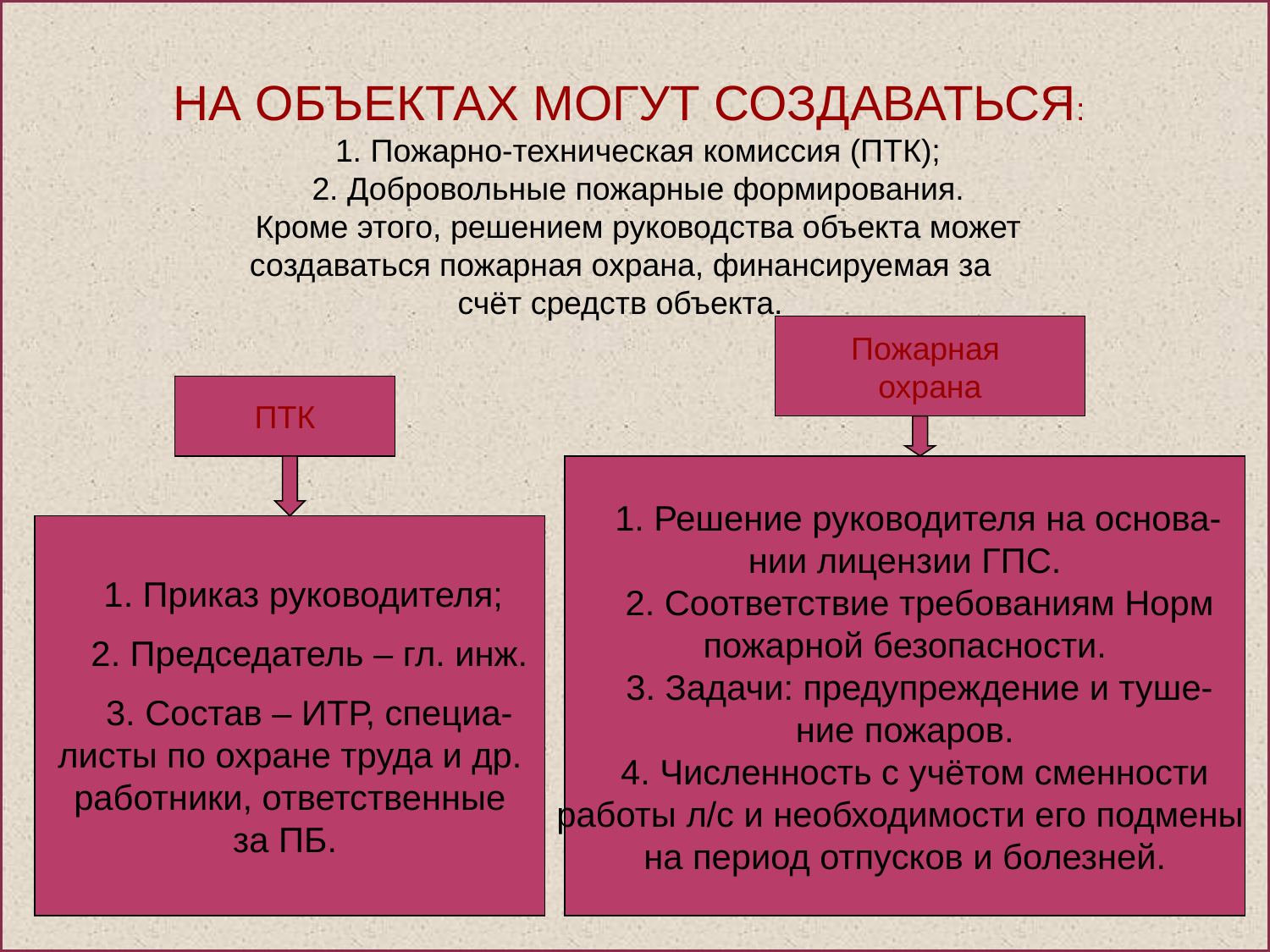

НА ОБЪЕКТАХ МОГУТ СОЗДАВАТЬСЯ:
   1. Пожарно-техническая комиссия (ПТК);
   2. Добровольные пожарные формирования.
   Кроме этого, решением руководства объекта может
создаваться пожарная охрана, финансируемая за
счёт средств объекта.
Пожарная
охрана
ПТК

   1. Решение руководителя на основа-
нии лицензии ГПС.
   2. Соответствие требованиям Норм
пожарной безопасности.
   3. Задачи: предупреждение и туше-
ние пожаров.
   4. Численность с учётом сменности
работы л/с и необходимости его подмены
на период отпусков и болезней.
   1. Приказ руководителя;

    2. Председатель – гл. инж.

    3. Состав – ИТР, специа-
листы по охране труда и др.
работники, ответственные
за ПБ.